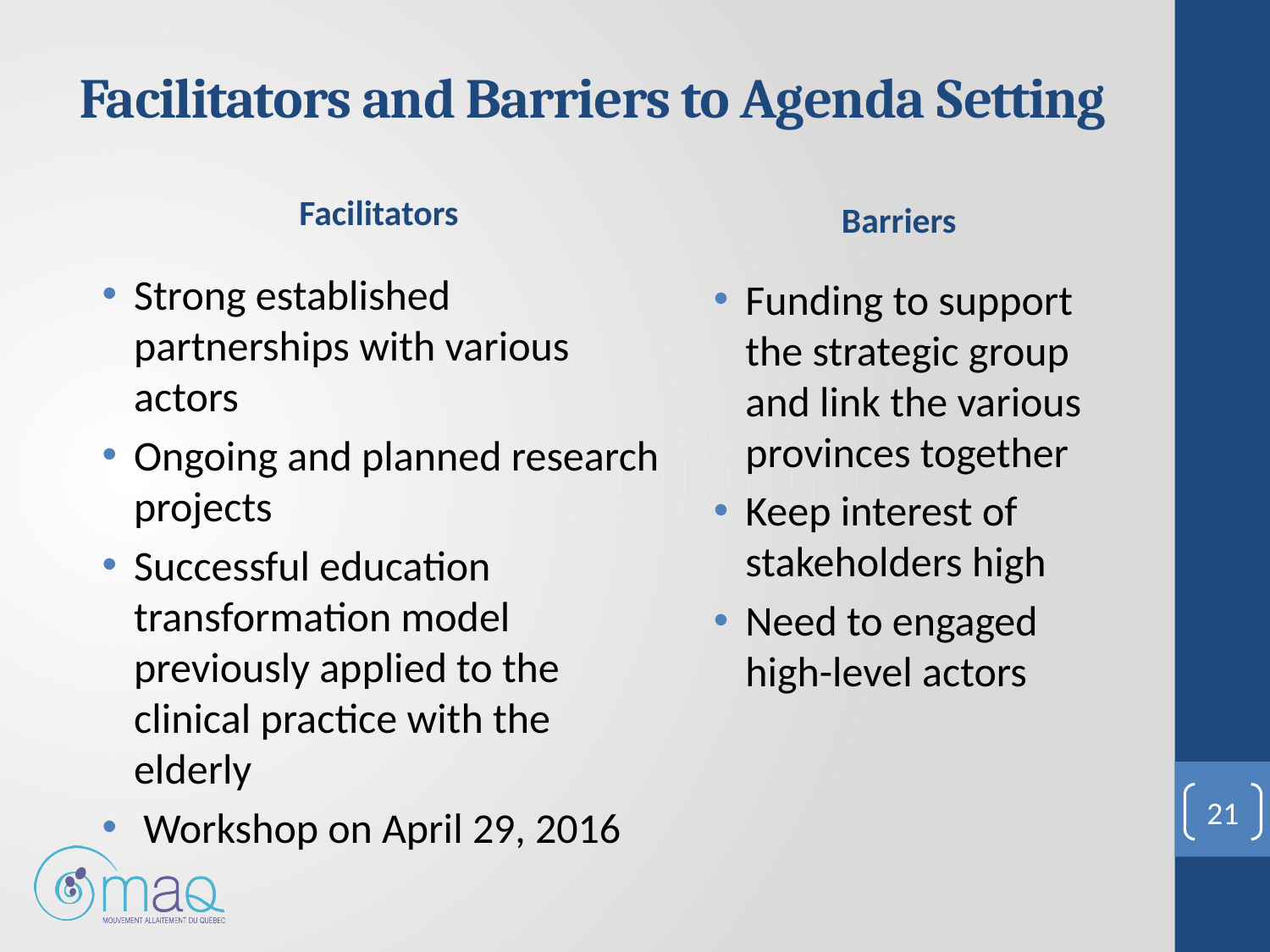

# Facilitators and Barriers to Agenda Setting
Facilitators
Barriers
Strong established partnerships with various actors
Ongoing and planned research projects
Successful education transformation model previously applied to the clinical practice with the elderly
 Workshop on April 29, 2016

Funding to support the strategic group and link the various provinces together
Keep interest of stakeholders high
Need to engaged high-level actors

21